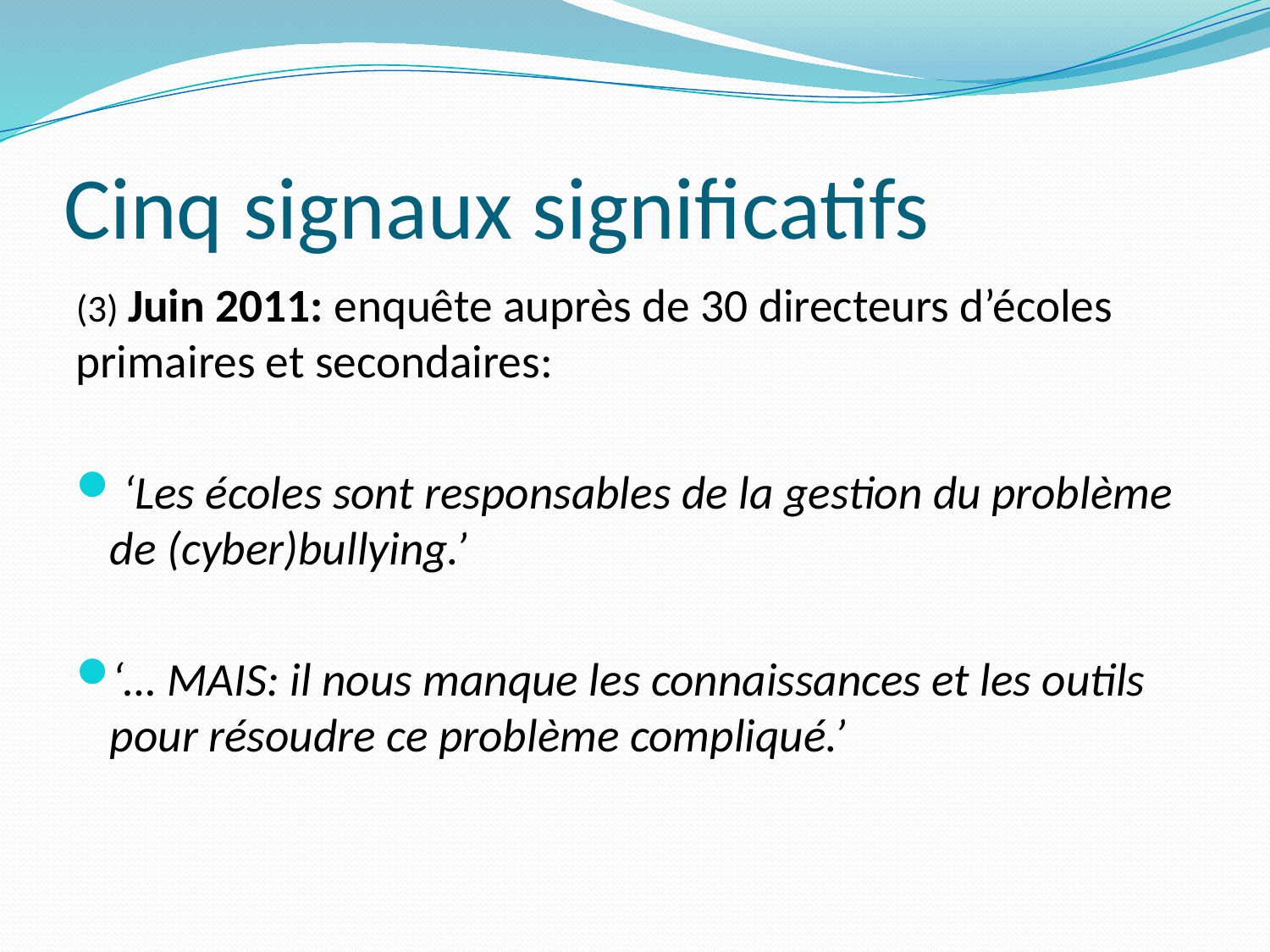

# Cinq signaux significatifs
(3) Juin 2011: enquête auprès de 30 directeurs d’écoles primaires et secondaires:

 ‘Les écoles sont responsables de la gestion du problème de (cyber)bullying.’

‘… MAIS: il nous manque les connaissances et les outils pour résoudre ce problème compliqué.’